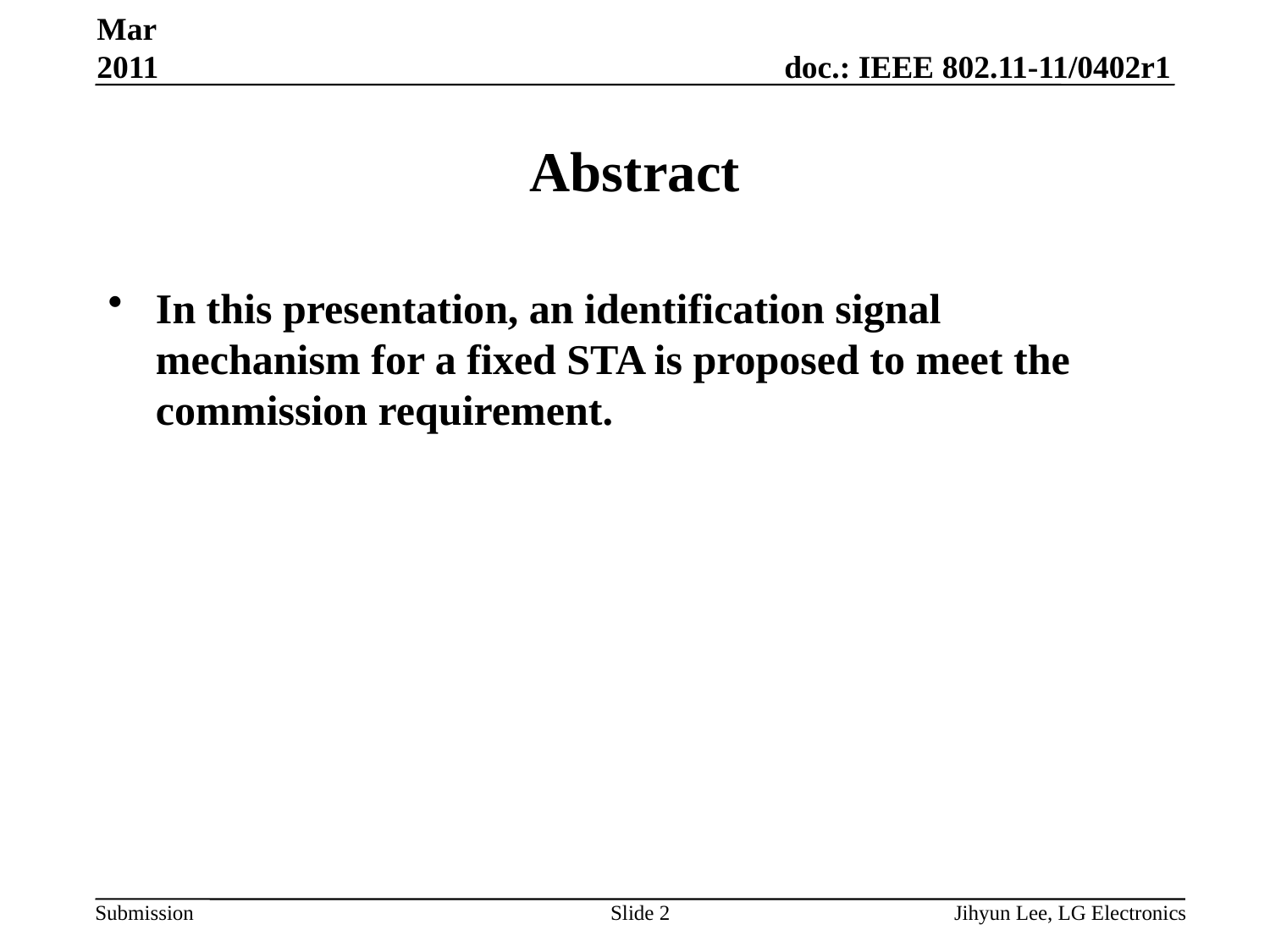

Mar 2011
# Abstract
In this presentation, an identification signal  mechanism for a fixed STA is proposed to meet the commission requirement.

Slide 2
Jihyun Lee, LG Electronics